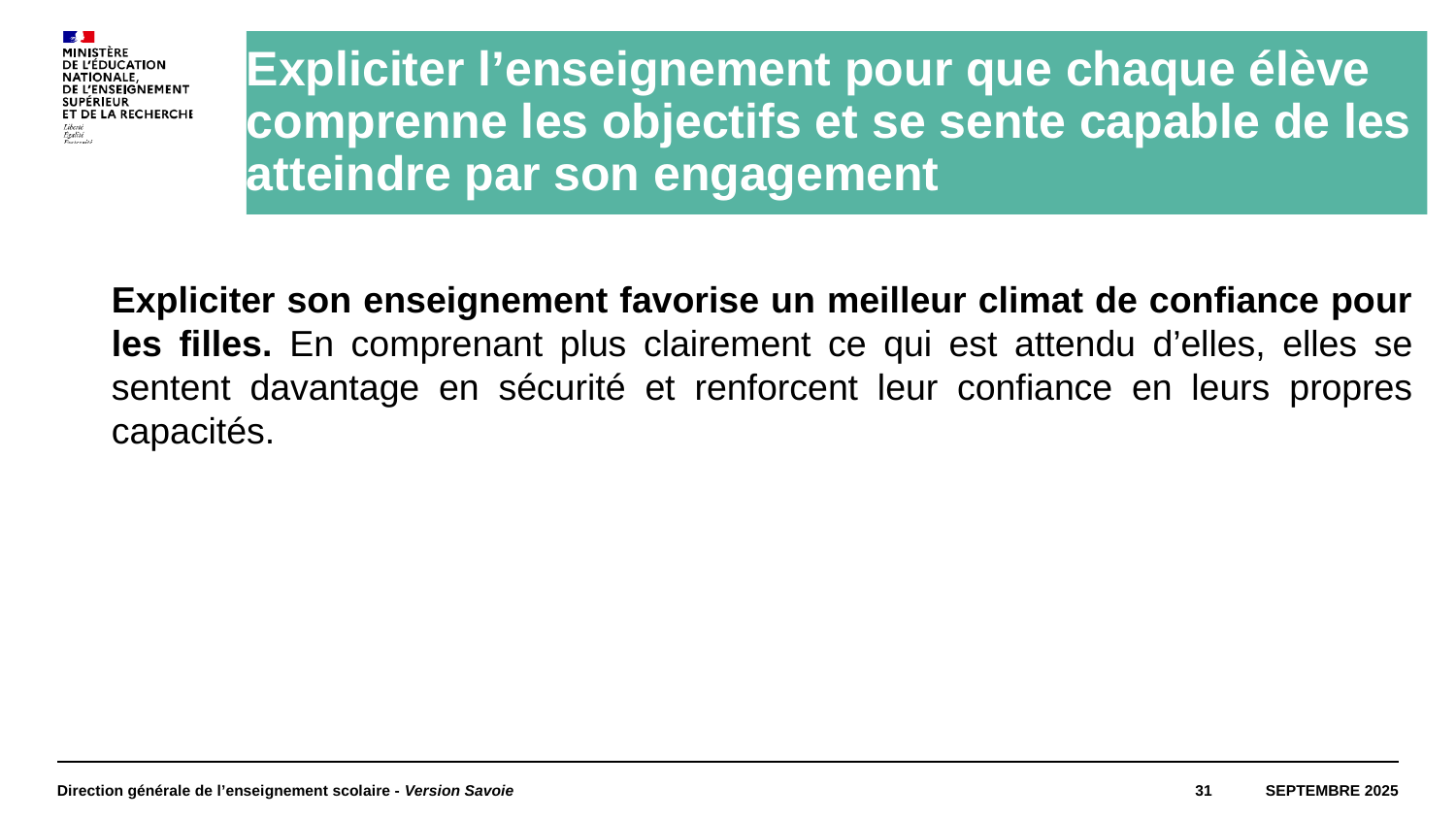

# Expliciter l’enseignement pour que chaque élève comprenne les objectifs et se sente capable de les atteindre par son engagement

Expliciter son enseignement favorise un meilleur climat de confiance pour les filles. En comprenant plus clairement ce qui est attendu d’elles, elles se sentent davantage en sécurité et renforcent leur confiance en leurs propres capacités.
Direction générale de l’enseignement scolaire - Version Savoie
31
Septembre 2025